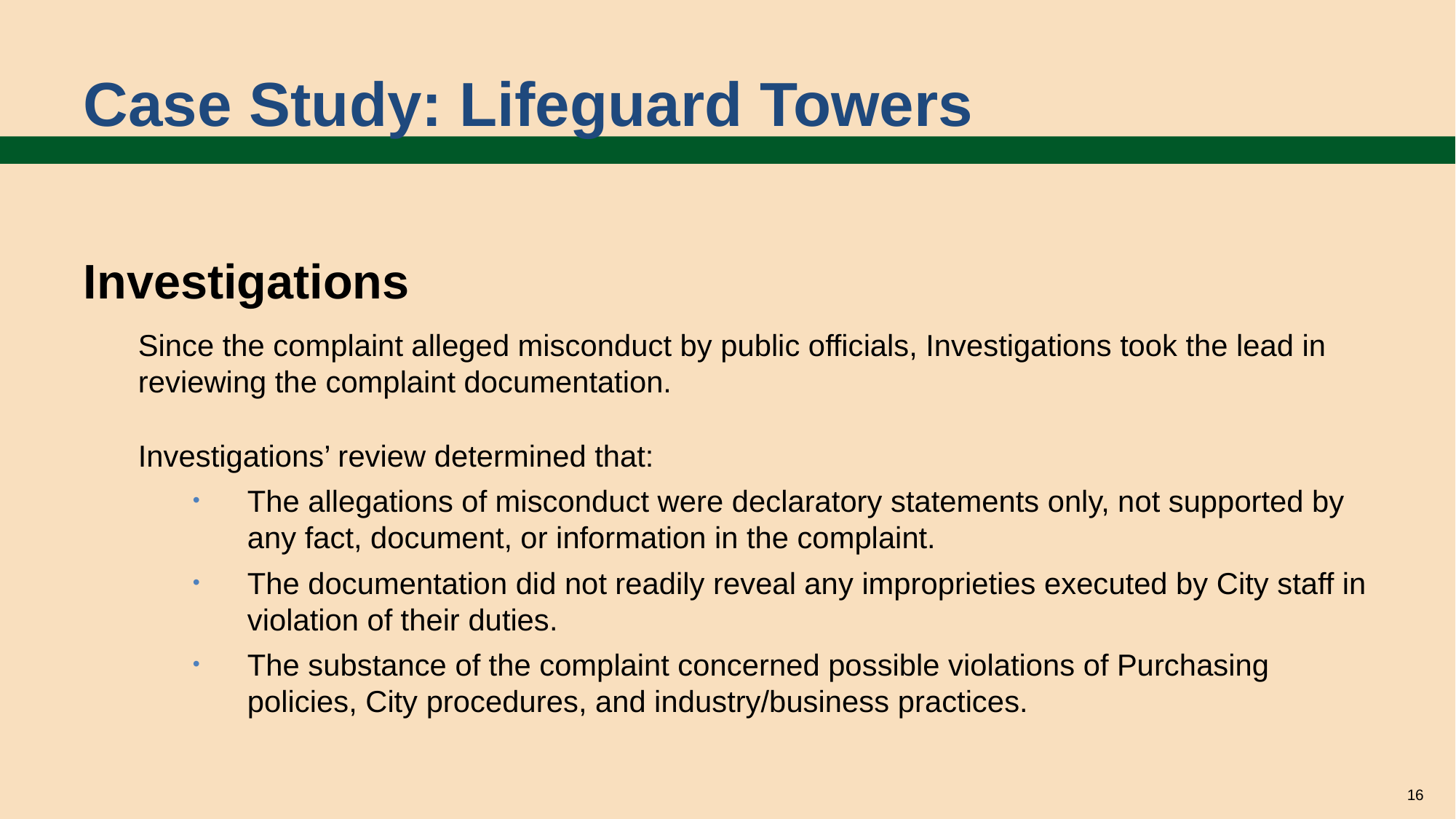

# Case Study: Lifeguard Towers
Investigations
Since the complaint alleged misconduct by public officials, Investigations took the lead in reviewing the complaint documentation.

Investigations’ review determined that:
The allegations of misconduct were declaratory statements only, not supported by any fact, document, or information in the complaint.
The documentation did not readily reveal any improprieties executed by City staff in violation of their duties.
The substance of the complaint concerned possible violations of Purchasing policies, City procedures, and industry/business practices.

16